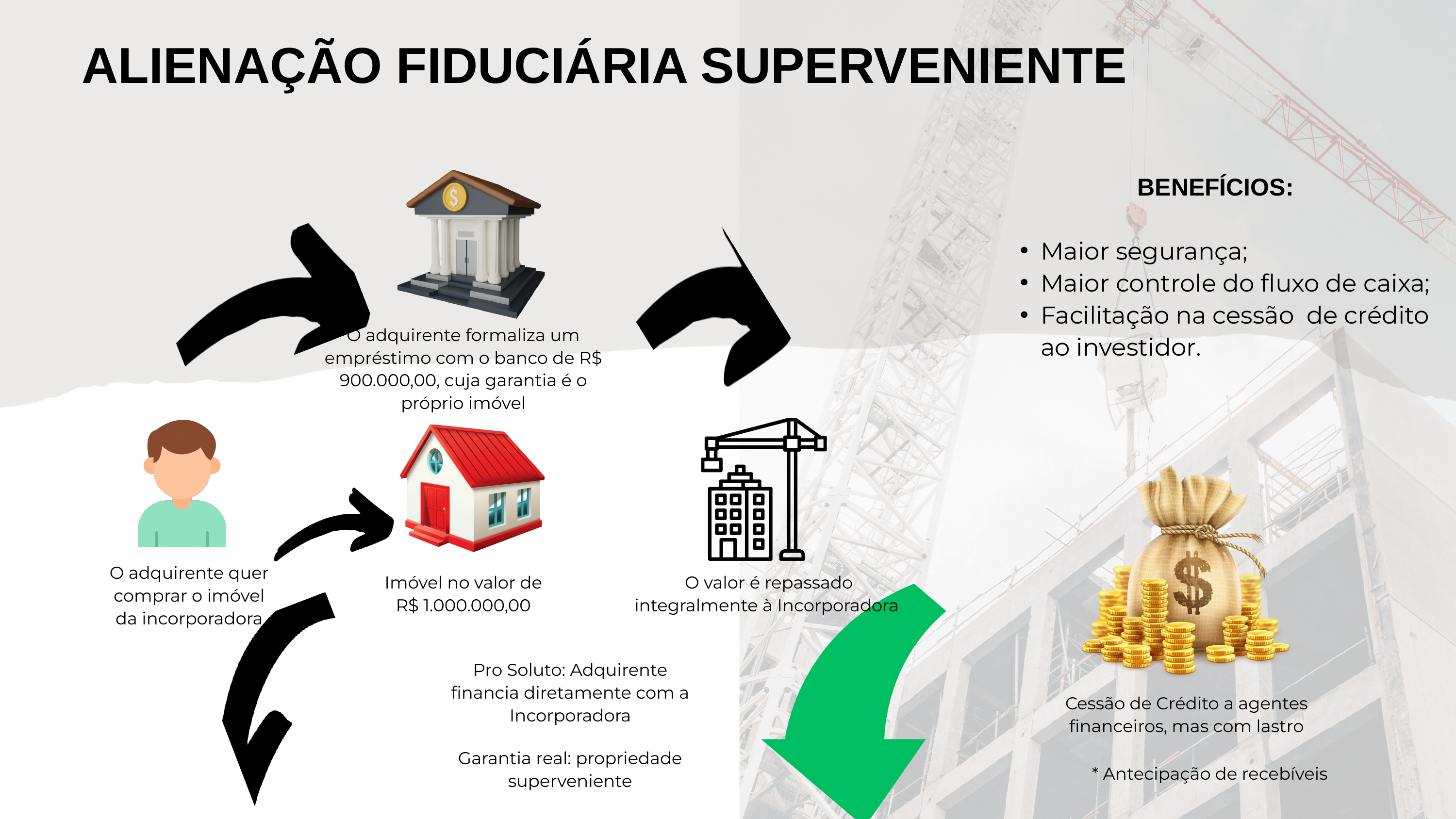

ALIENAÇÃO FIDUCIÁRIA SUPERVENIENTE

BENEFÍCIOS:

Maior segurança;
Maior controle do fluxo de caixa;
Facilitação na cessão  de crédito ao investidor.

O adquirente formaliza um empréstimo com o banco de R$ 900.000,00, cuja garantia é o próprio imóvel

O adquirente quer comprar o imóvel da incorporadora
Imóvel no valor de R$ 1.000.000,00
O valor é repassado integralmente à Incorporadora

Pro Soluto: Adquirente financia diretamente com a Incorporadora
Cessão de Crédito a agentes financeiros, mas com lastro
Garantia real: propriedade superveniente
* Antecipação de recebíveis